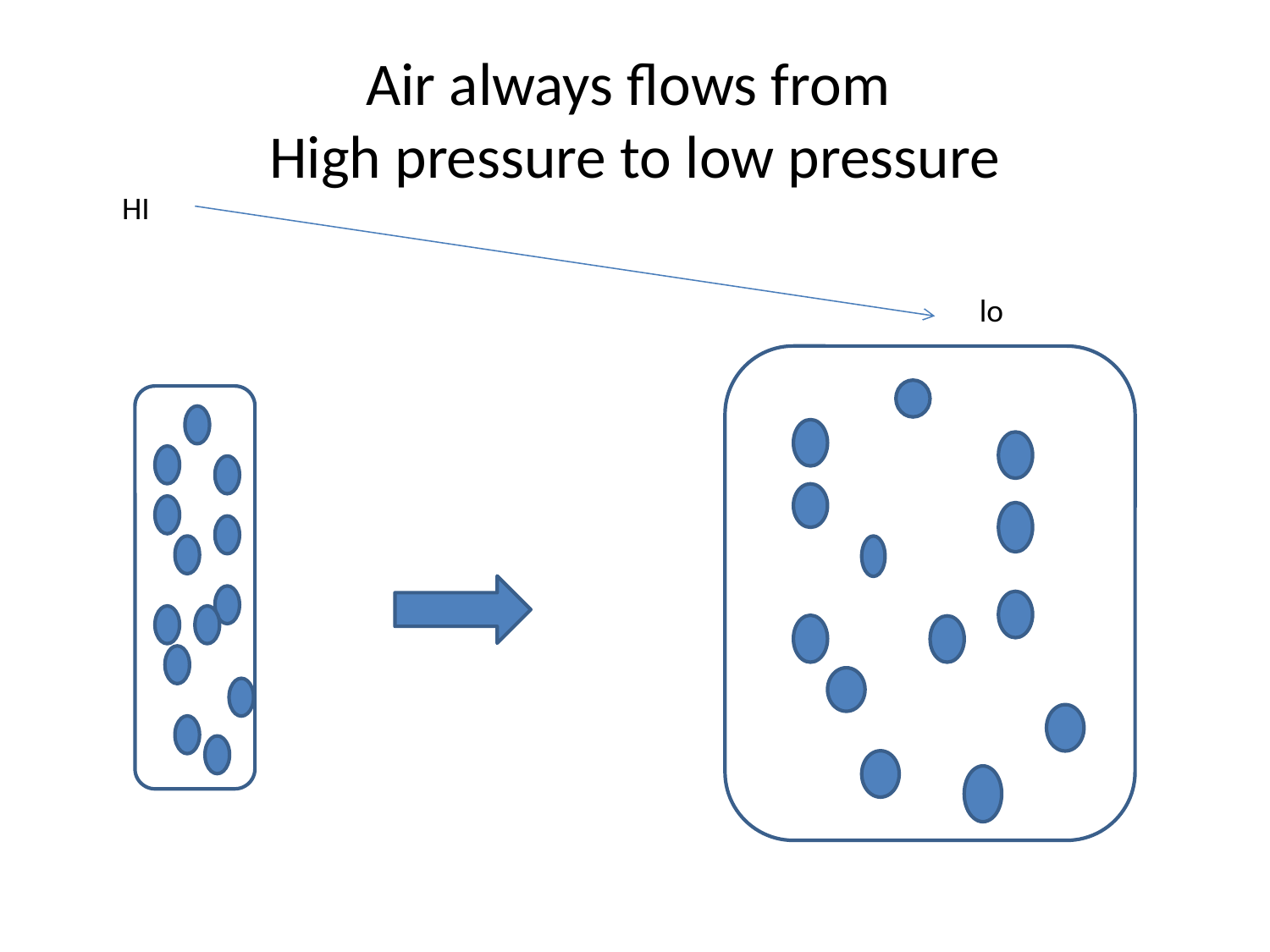

# Air always flows from High pressure to low pressure
HI
lo